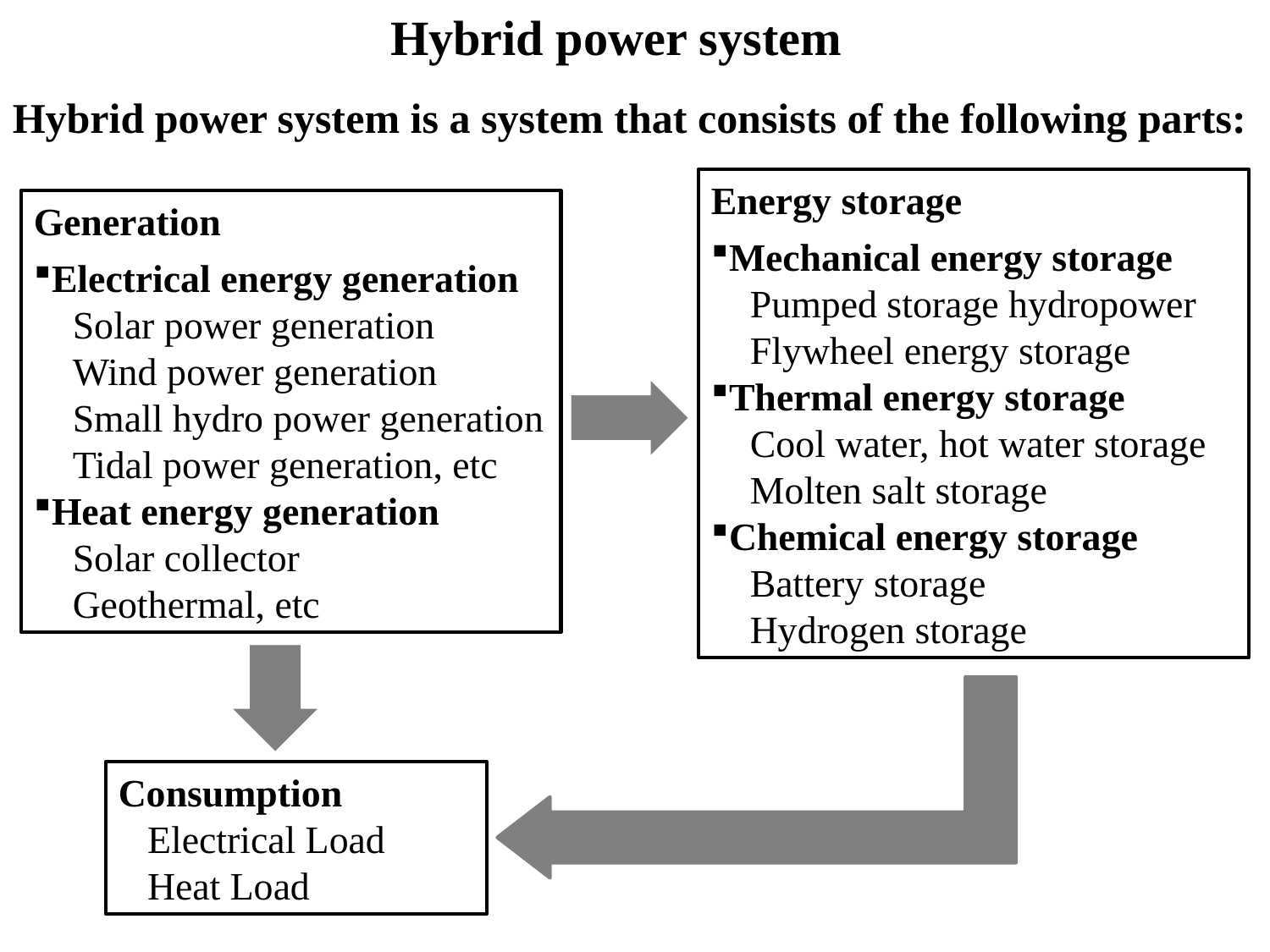

Hybrid power system
Hybrid power system is a system that consists of the following parts:
Energy storage
Mechanical energy storage
    Pumped storage hydropower
    Flywheel energy storage
Thermal energy storage
    Cool water, hot water storage
    Molten salt storage
Chemical energy storage
    Battery storage
    Hydrogen storage
Generation
Electrical energy generation
    Solar power generation
    Wind power generation
    Small hydro power generation
    Tidal power generation, etc
Heat energy generation
    Solar collector
    Geothermal, etc

Consumption
   Electrical Load
   Heat Load